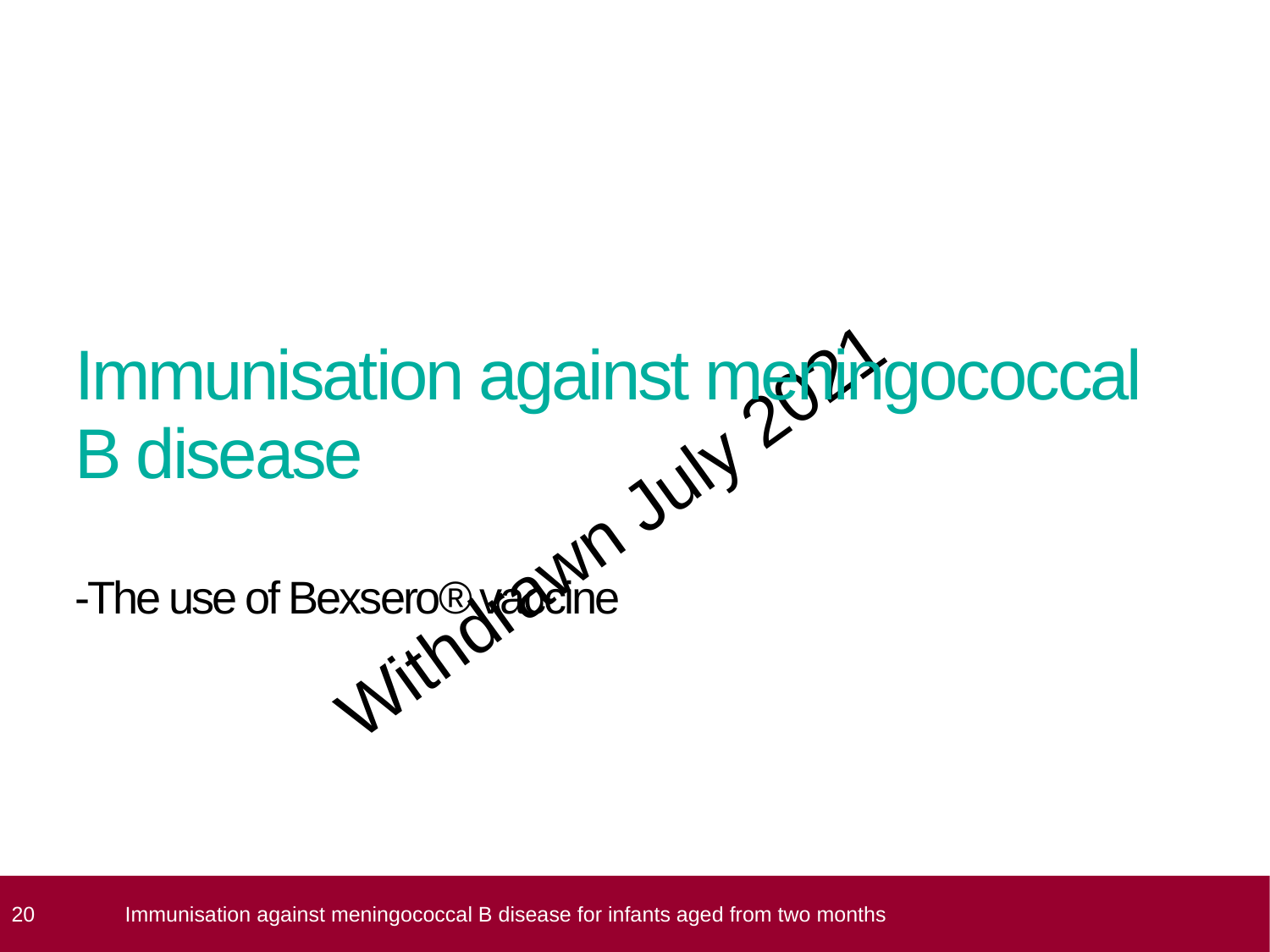

# Immunisation against meningococcal B disease -The use of Bexsero® vaccine
  20
Immunisation against meningococcal B disease for infants aged from two months